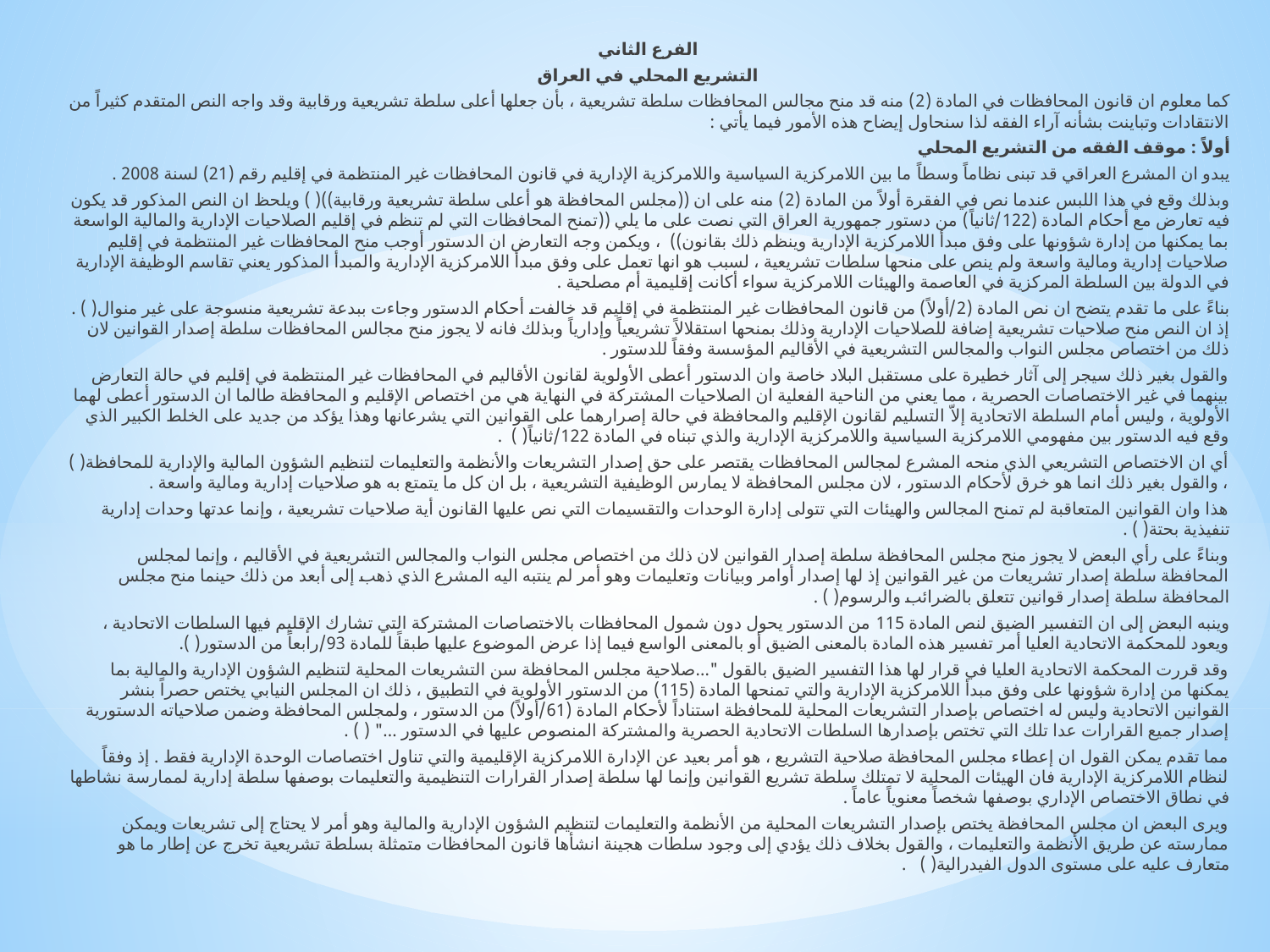

الفرع الثاني
التشريع المحلي في العراق
كما معلوم ان قانون المحافظات في المادة (2) منه قد منح مجالس المحافظات سلطة تشريعية ، بأن جعلها أعلى سلطة تشريعية ورقابية وقد واجه النص المتقدم كثيراً من الانتقادات وتباينت بشأنه آراء الفقه لذا سنحاول إيضاح هذه الأمور فيما يأتي :
أولاً : موقف الفقه من التشريع المحلي
يبدو ان المشرع العراقي قد تبنى نظاماً وسطاً ما بين اللامركزية السياسية واللامركزية الإدارية في قانون المحافظات غير المنتظمة في إقليم رقم (21) لسنة 2008 .
وبذلك وقع في هذا اللبس عندما نص في الفقرة أولاً من المادة (2) منه على ان ((مجلس المحافظة هو أعلى سلطة تشريعية ورقابية))( ) ويلحظ ان النص المذكور قد يكون فيه تعارض مع أحكام المادة (122/ثانياً) من دستور جمهورية العراق التي نصت على ما يلي ((تمنح المحافظات التي لم تنظم في إقليم الصلاحيات الإدارية والمالية الواسعة بما يمكنها من إدارة شؤونها على وفق مبدأ اللامركزية الإدارية وينظم ذلك بقانون))  ، ويكمن وجه التعارض ان الدستور أوجب منح المحافظات غير المنتظمة في إقليم صلاحيات إدارية ومالية واسعة ولم ينص على منحها سلطات تشريعية ، لسبب هو انها تعمل على وفق مبدأ اللامركزية الإدارية والمبدأ المذكور يعني تقاسم الوظيفة الإدارية في الدولة بين السلطة المركزية في العاصمة والهيئات اللامركزية سواء أكانت إقليمية أم مصلحية .
بناءً على ما تقدم يتضح ان نص المادة (2/أولاً) من قانون المحافظات غير المنتظمة في إقليم قد خالفت أحكام الدستور وجاءت ببدعة تشريعية منسوجة على غير منوال( ) . إذ ان النص منح صلاحيات تشريعية إضافة للصلاحيات الإدارية وذلك بمنحها استقلالاً تشريعياً وإدارياً وبذلك فانه لا يجوز منح مجالس المحافظات سلطة إصدار القوانين لان ذلك من اختصاص مجلس النواب والمجالس التشريعية في الأقاليم المؤسسة وفقاً للدستور .
والقول بغير ذلك سيجر إلى آثار خطيرة على مستقبل البلاد خاصة وان الدستور أعطى الأولوية لقانون الأقاليم في المحافظات غير المنتظمة في إقليم في حالة التعارض بينهما في غير الاختصاصات الحصرية ، مما يعني من الناحية الفعلية ان الصلاحيات المشتركة في النهاية هي من اختصاص الإقليم و المحافظة طالما ان الدستور أعطى لهما الأولوية ، وليس أمام السلطة الاتحادية إلاّ التسليم لقانون الإقليم والمحافظة في حالة إصرارهما على القوانين التي يشرعانها وهذا يؤكد من جديد على الخلط الكبير الذي وقع فيه الدستور بين مفهومي اللامركزية السياسية واللامركزية الإدارية والذي تبناه في المادة 122/ثانياً( )  .
أي ان الاختصاص التشريعي الذي منحه المشرع لمجالس المحافظات يقتصر على حق إصدار التشريعات والأنظمة والتعليمات لتنظيم الشؤون المالية والإدارية للمحافظة( ) ، والقول بغير ذلك انما هو خرق لأحكام الدستور ، لان مجلس المحافظة لا يمارس الوظيفية التشريعية ، بل ان كل ما يتمتع به هو صلاحيات إدارية ومالية واسعة .
هذا وان القوانين المتعاقبة لم تمنح المجالس والهيئات التي تتولى إدارة الوحدات والتقسيمات التي نص عليها القانون أية صلاحيات تشريعية ، وإنما عدتها وحدات إدارية تنفيذية بحتة( ) .
وبناءً على رأي البعض لا يجوز منح مجلس المحافظة سلطة إصدار القوانين لان ذلك من اختصاص مجلس النواب والمجالس التشريعية في الأقاليم ، وإنما لمجلس المحافظة سلطة إصدار تشريعات من غير القوانين إذ لها إصدار أوامر وبيانات وتعليمات وهو أمر لم ينتبه اليه المشرع الذي ذهب إلى أبعد من ذلك حينما منح مجلس المحافظة سلطة إصدار قوانين تتعلق بالضرائب والرسوم( ) .
وينبه البعض إلى ان التفسير الضيق لنص المادة 115 من الدستور يحول دون شمول المحافظات بالاختصاصات المشتركة التي تشارك الإقليم فيها السلطات الاتحادية ، ويعود للمحكمة الاتحادية العليا أمر تفسير هذه المادة بالمعنى الضيق أو بالمعنى الواسع فيما إذا عرض الموضوع عليها طبقاً للمادة 93/رابعاً من الدستور( ).
وقد قررت المحكمة الاتحادية العليا في قرار لها هذا التفسير الضيق بالقول "...صلاحية مجلس المحافظة سن التشريعات المحلية لتنظيم الشؤون الإدارية والمالية بما يمكنها من إدارة شؤونها على وفق مبدأ اللامركزية الإدارية والتي تمنحها المادة (115) من الدستور الأولوية في التطبيق ، ذلك ان المجلس النيابي يختص حصراً بنشر القوانين الاتحادية وليس له اختصاص بإصدار التشريعات المحلية للمحافظة استناداً لأحكام المادة (61/أولاً) من الدستور ، ولمجلس المحافظة وضمن صلاحياته الدستورية إصدار جميع القرارات عدا تلك التي تختص بإصدارها السلطات الاتحادية الحصرية والمشتركة المنصوص عليها في الدستور ..." ( ) .
مما تقدم يمكن القول ان إعطاء مجلس المحافظة صلاحية التشريع ، هو أمر بعيد عن الإدارة اللامركزية الإقليمية والتي تناول اختصاصات الوحدة الإدارية فقط . إذ وفقاً لنظام اللامركزية الإدارية فان الهيئات المحلية لا تمتلك سلطة تشريع القوانين وإنما لها سلطة إصدار القرارات التنظيمية والتعليمات بوصفها سلطة إدارية لممارسة نشاطها في نطاق الاختصاص الإداري بوصفها شخصاً معنوياً عاماً .
ويرى البعض ان مجلس المحافظة يختص بإصدار التشريعات المحلية من الأنظمة والتعليمات لتنظيم الشؤون الإدارية والمالية وهو أمر لا يحتاج إلى تشريعات ويمكن ممارسته عن طريق الأنظمة والتعليمات ، والقول بخلاف ذلك يؤدي إلى وجود سلطات هجينة انشأها قانون المحافظات متمثلة بسلطة تشريعية تخرج عن إطار ما هو متعارف عليه على مستوى الدول الفيدرالية( )   .